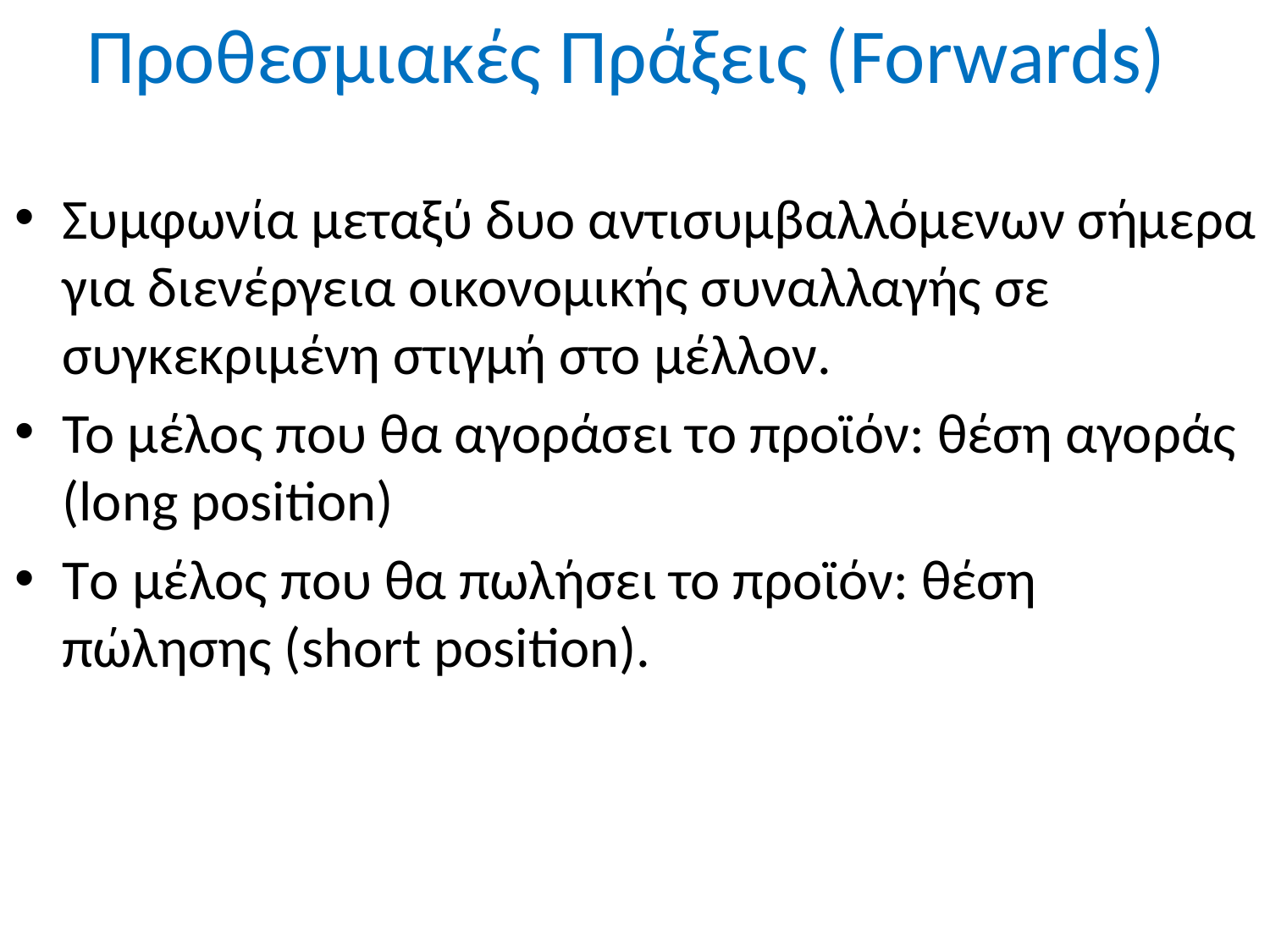

Προθεσμιακές Πράξεις (Forwards)
Συμφωνία μεταξύ δυο αντισυμβαλλόμενων σήμερα για διενέργεια οικονομικής συναλλαγής σε συγκεκριμένη στιγμή στο μέλλον.
Το μέλος που θα αγοράσει το προϊόν: θέση αγοράς (long position)
Tο μέλος που θα πωλήσει το προϊόν: θέση πώλησης (short position).